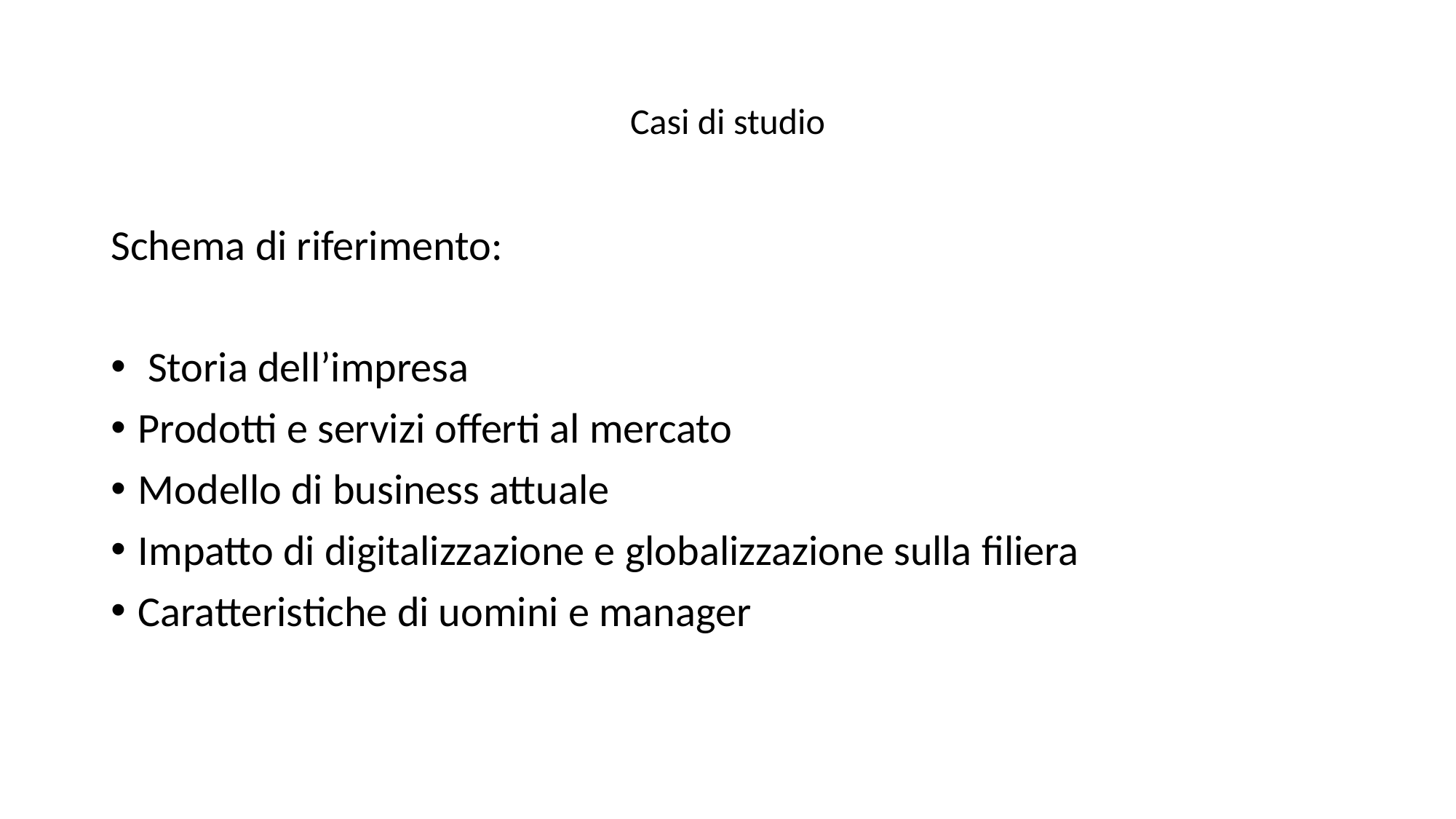

# Casi di studio
Schema di riferimento:

 Storia dell’impresa
Prodotti e servizi offerti al mercato
Modello di business attuale
Impatto di digitalizzazione e globalizzazione sulla ﬁliera
Caratteristiche di uomini e manager